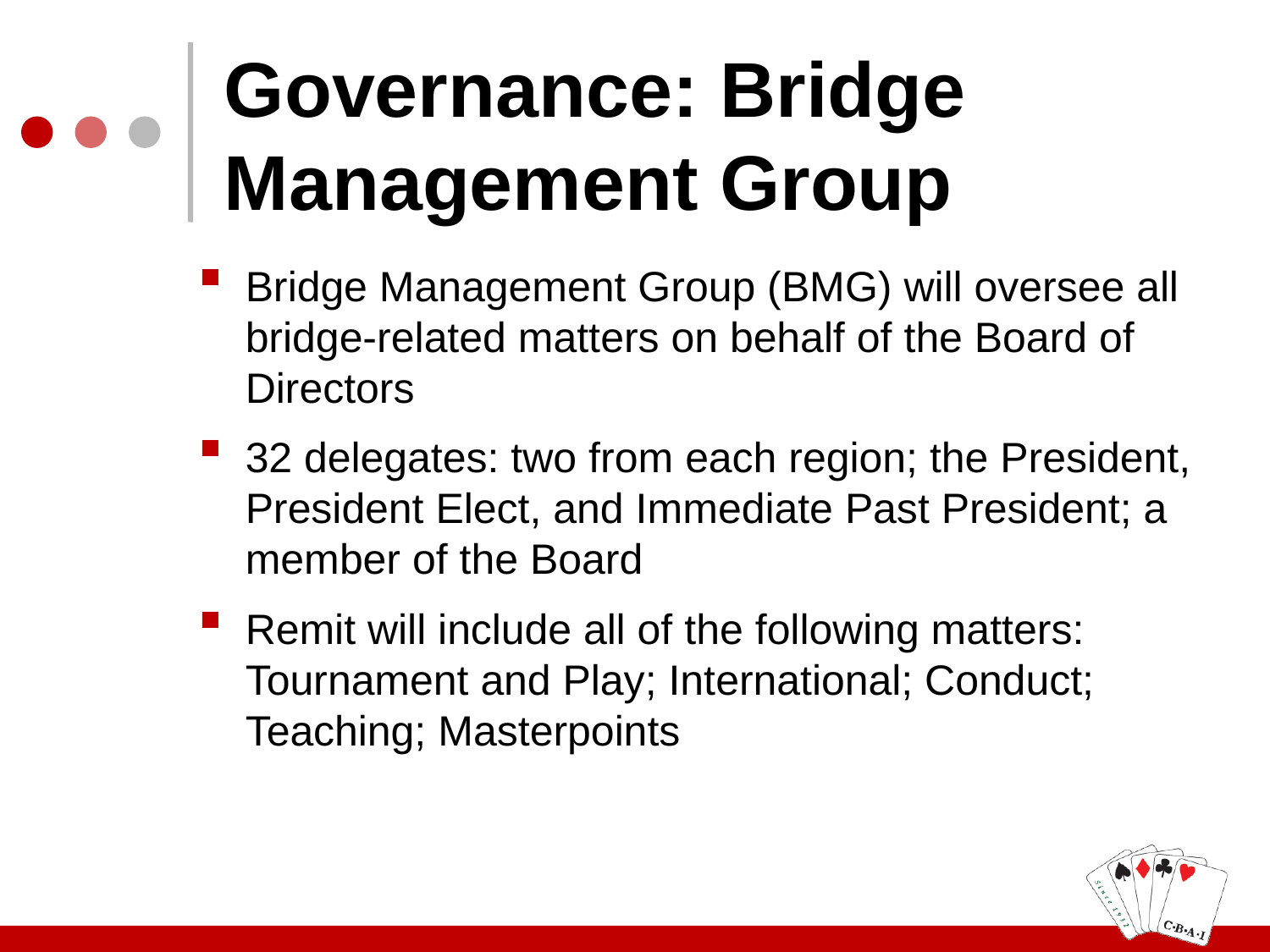

# Governance: Bridge Management Group
Bridge Management Group (BMG) will oversee all bridge-related matters on behalf of the Board of Directors
32 delegates: two from each region; the President, President Elect, and Immediate Past President; a member of the Board
Remit will include all of the following matters: Tournament and Play; International; Conduct; Teaching; Masterpoints